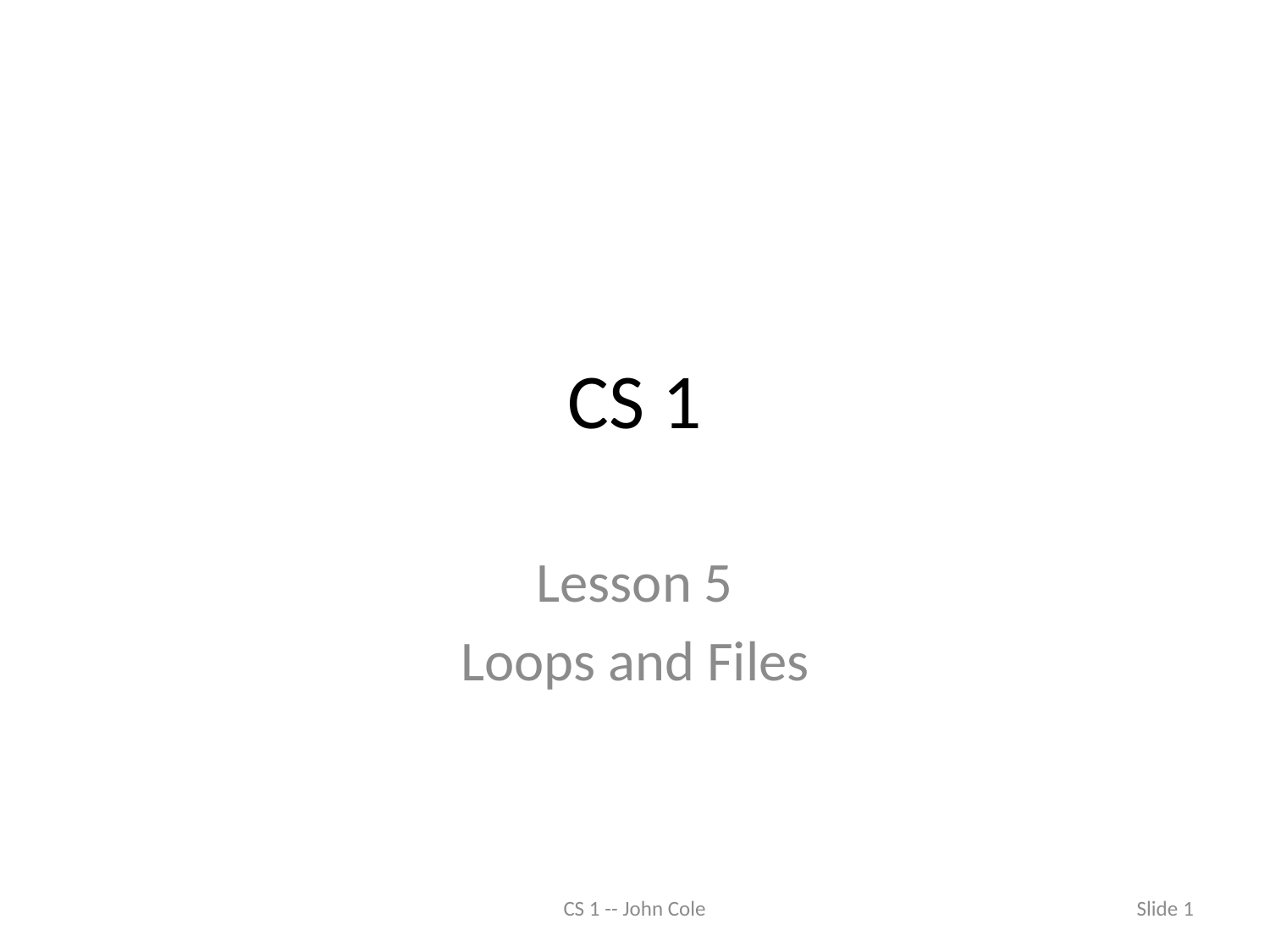

# CS 1
Lesson 5
Loops and Files
CS 1 -- John Cole
 Slide 1